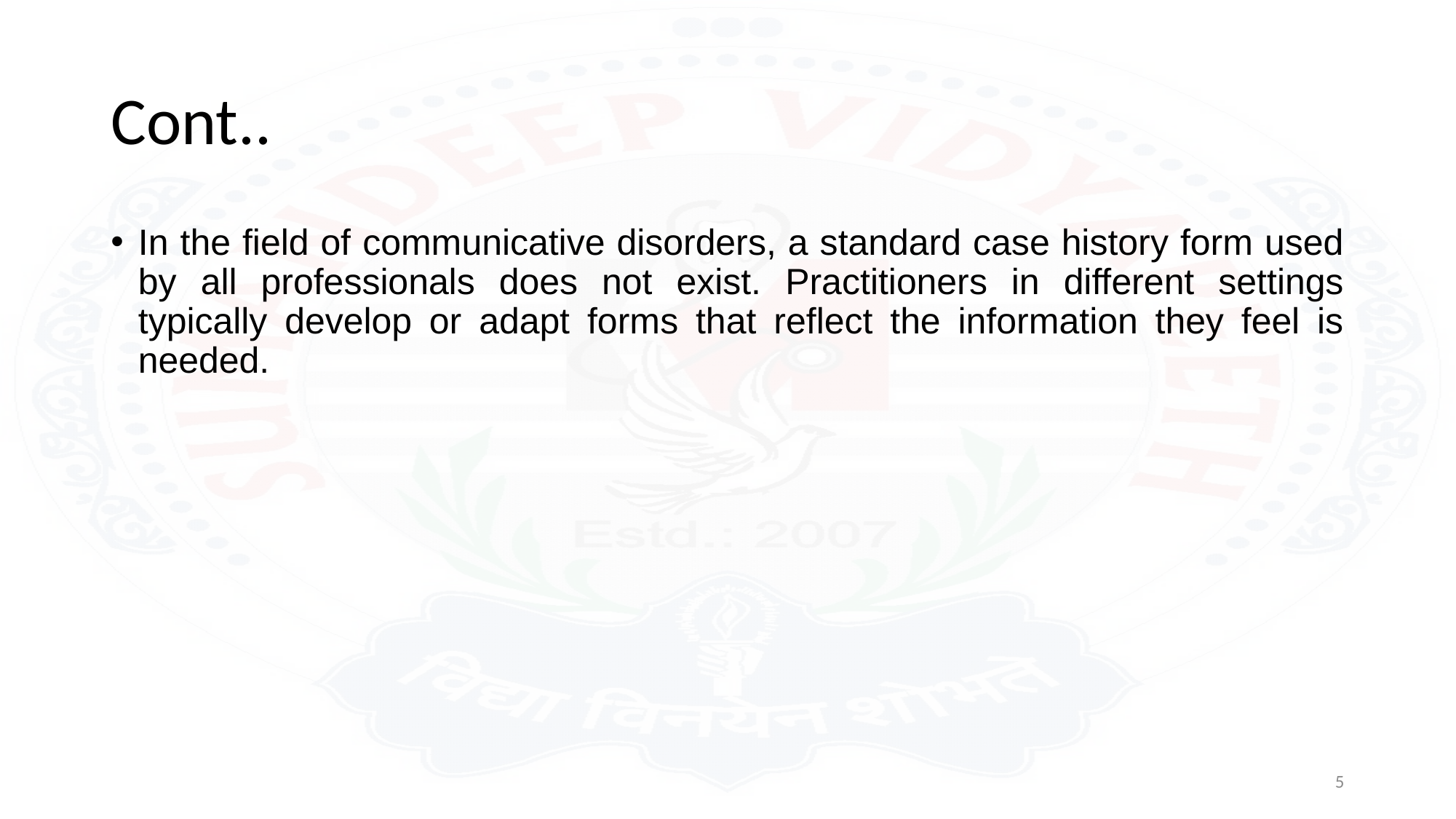

# Cont..
In the field of communicative disorders, a standard case history form used by all professionals does not exist. Practitioners in different settings typically develop or adapt forms that reflect the information they feel is needed.
5